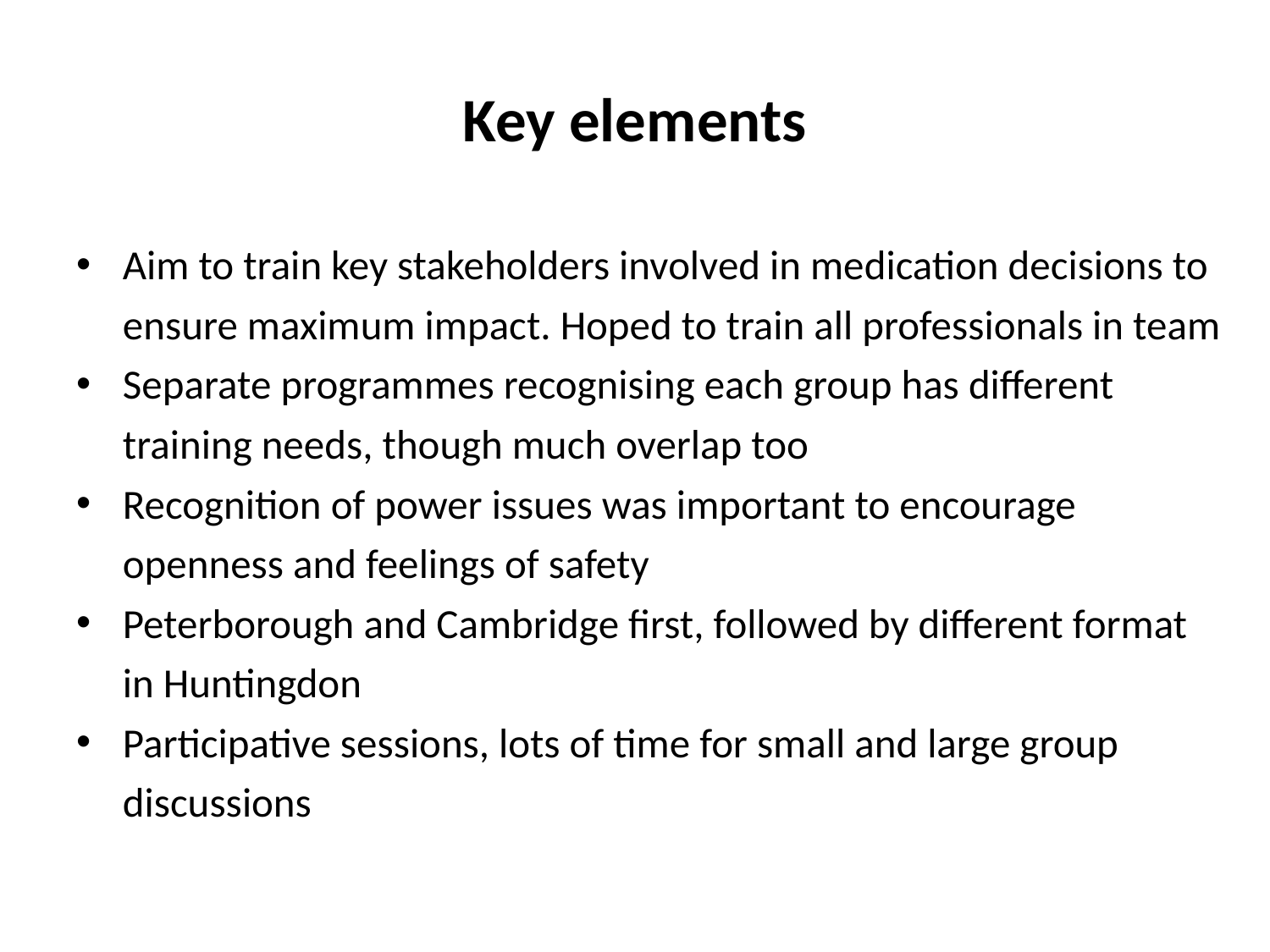

# Key elements
Aim to train key stakeholders involved in medication decisions to ensure maximum impact. Hoped to train all professionals in team
Separate programmes recognising each group has different training needs, though much overlap too
Recognition of power issues was important to encourage openness and feelings of safety
Peterborough and Cambridge first, followed by different format in Huntingdon
Participative sessions, lots of time for small and large group discussions